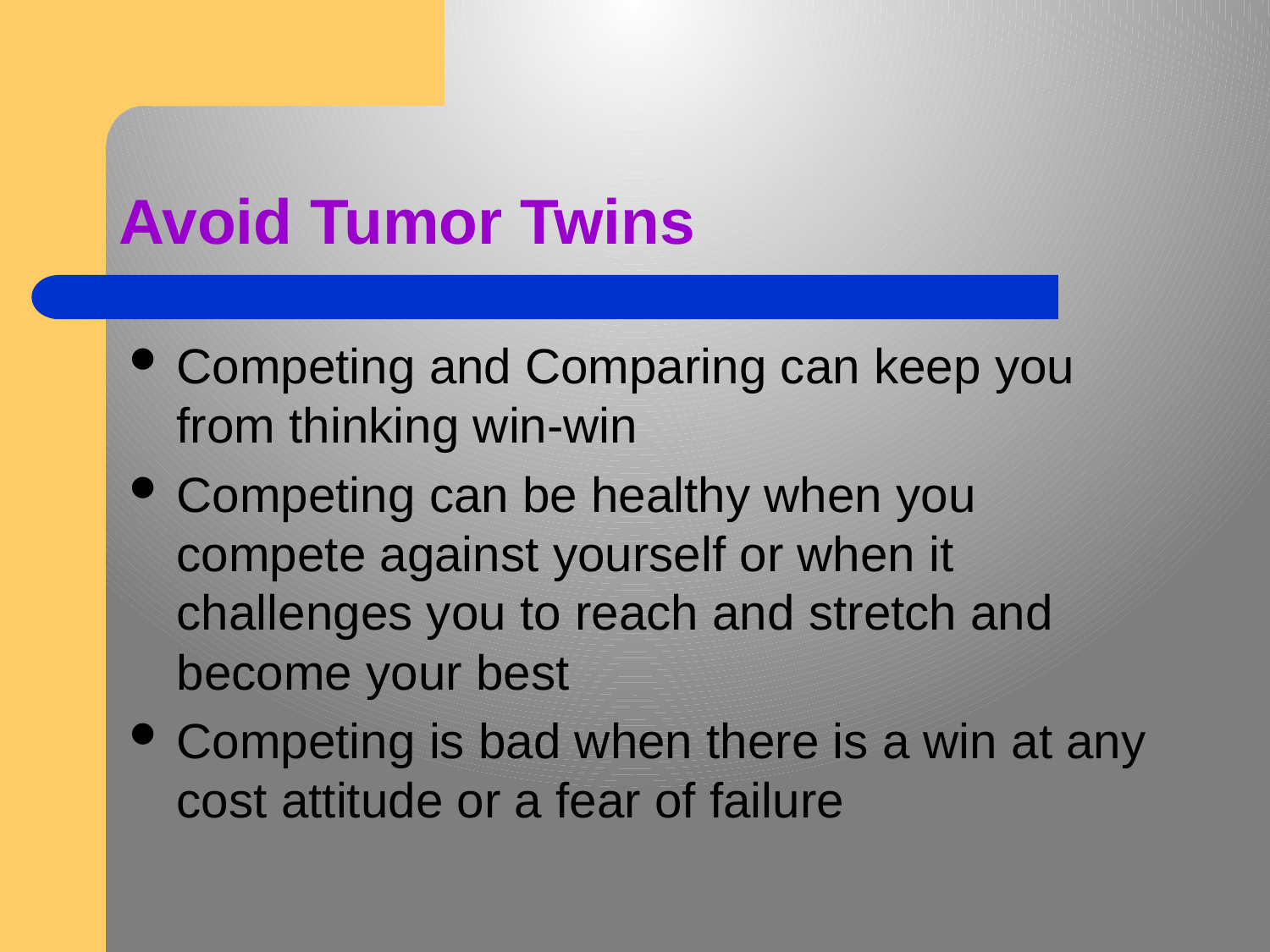

# Avoid Tumor Twins
Competing and Comparing can keep you from thinking win-win
Competing can be healthy when you compete against yourself or when it challenges you to reach and stretch and become your best
Competing is bad when there is a win at any cost attitude or a fear of failure